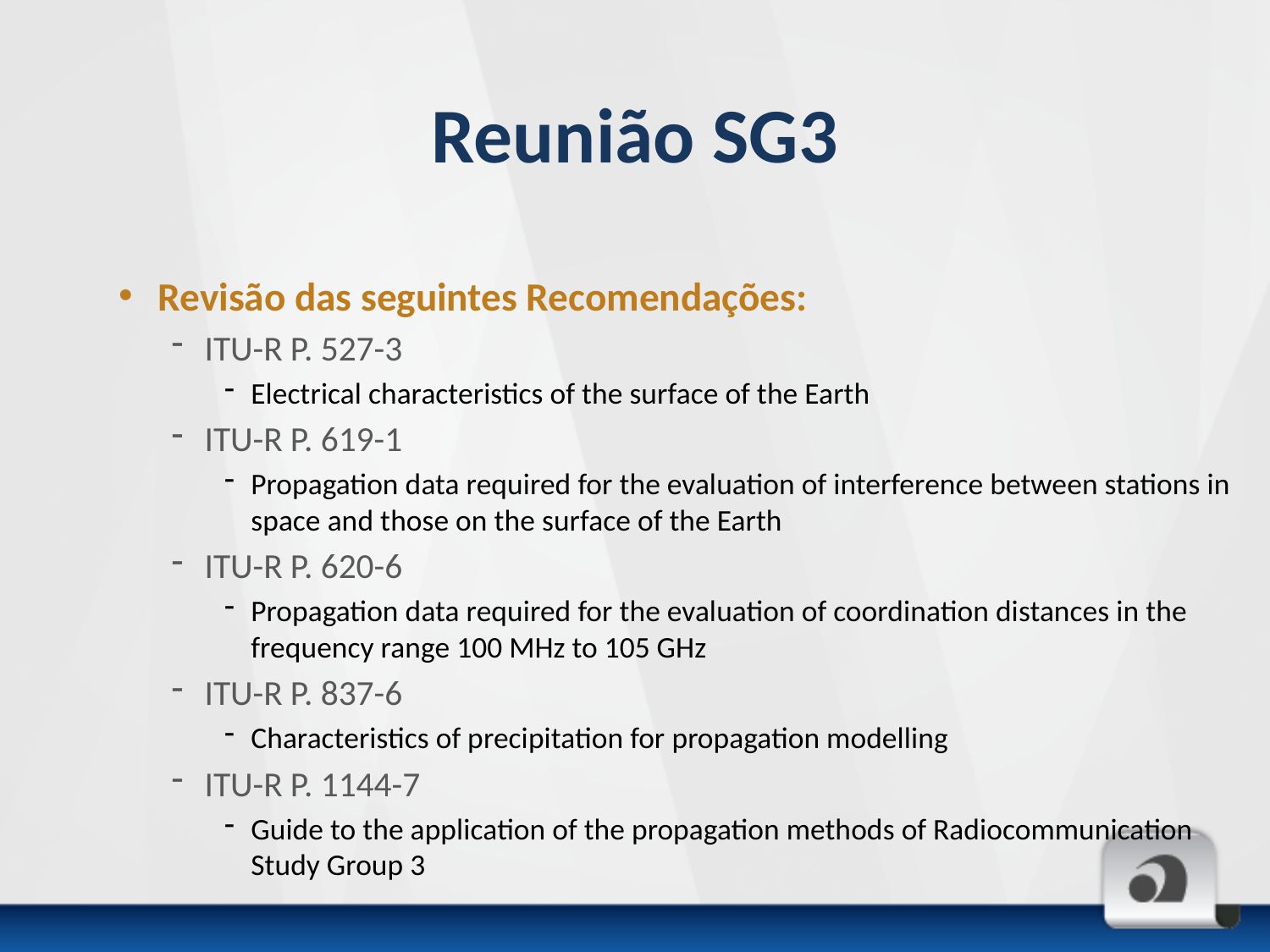

# Reunião SG3

Revisão das seguintes Recomendações:
ITU-R P. 527-3
Electrical characteristics of the surface of the Earth
ITU-R P. 619-1
Propagation data required for the evaluation of interference between stations in space and those on the surface of the Earth
ITU-R P. 620-6
Propagation data required for the evaluation of coordination distances in the frequency range 100 MHz to 105 GHz
ITU-R P. 837-6
Characteristics of precipitation for propagation modelling
ITU-R P. 1144-7
Guide to the application of the propagation methods of Radiocommunication Study Group 3